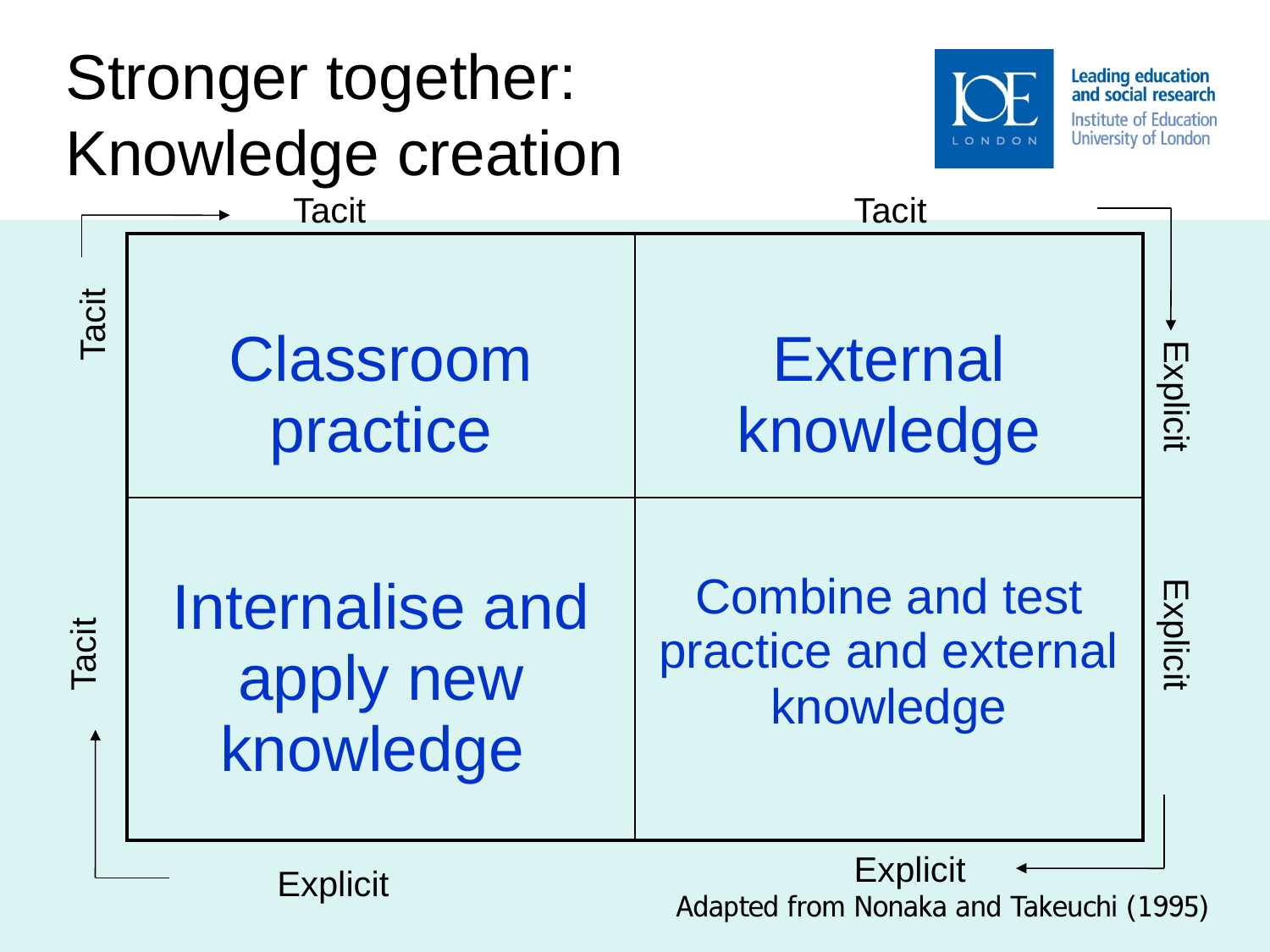

Stronger together: Knowledge creation
Tacit
Tacit
| Classroom practice | External knowledge |
| --- | --- |
| Internalise and apply new knowledge | Combine and test practice and external knowledge |
Tacit

Explicit
Tacit
Explicit
Explicit
Explicit
       Adapted from Nonaka and Takeuchi (1995)